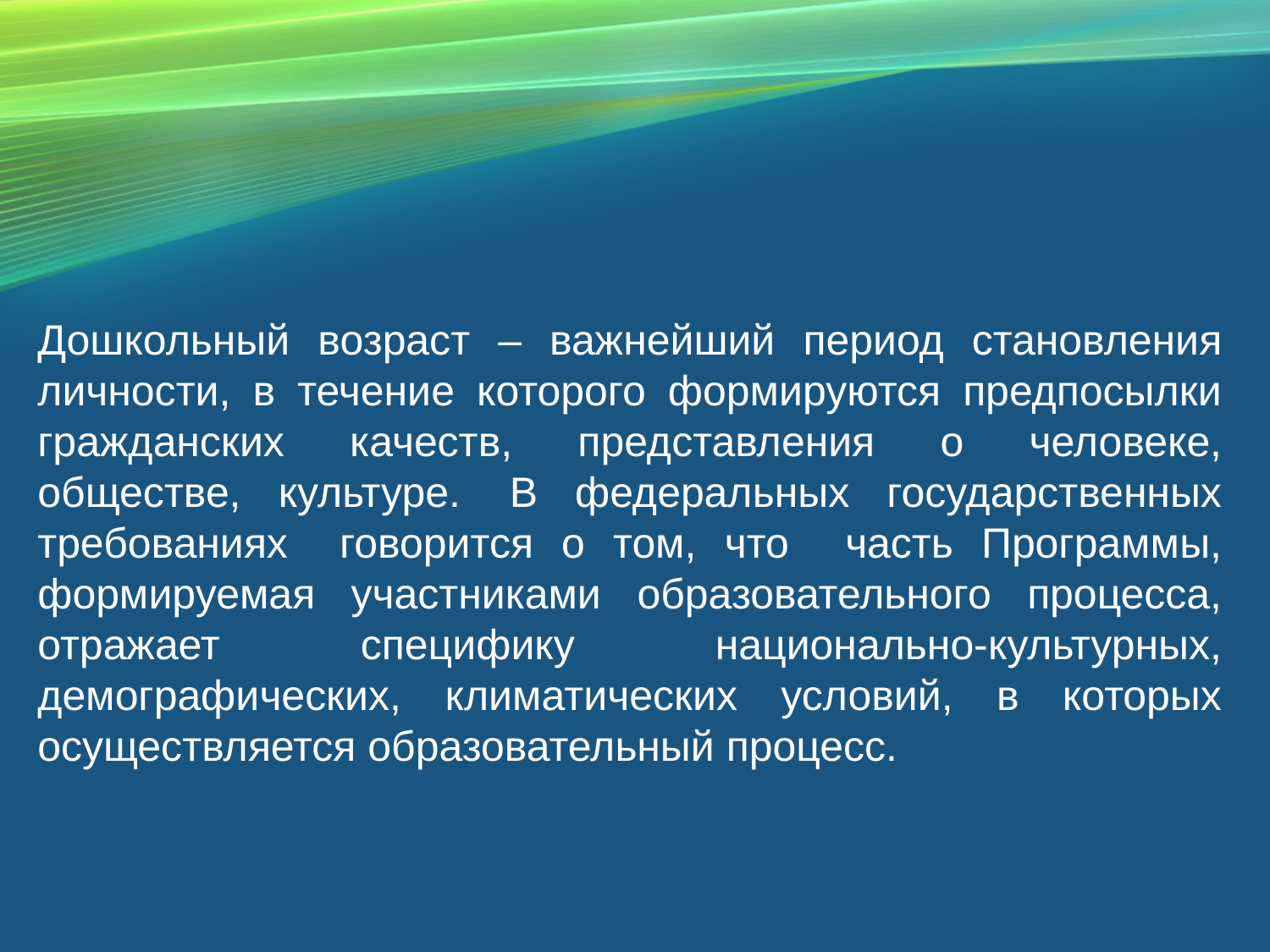

Дошкольный возраст – важнейший период становления личности, в течение которого формируются предпосылки гражданских качеств, представления о человеке, обществе, культуре.  В федеральных государственных требованиях   говорится о том, что  часть Программы, формируемая участниками образовательного процесса, отражает специфику национально-культурных, демографических, климатических условий, в которых осуществляется образовательный процесс.